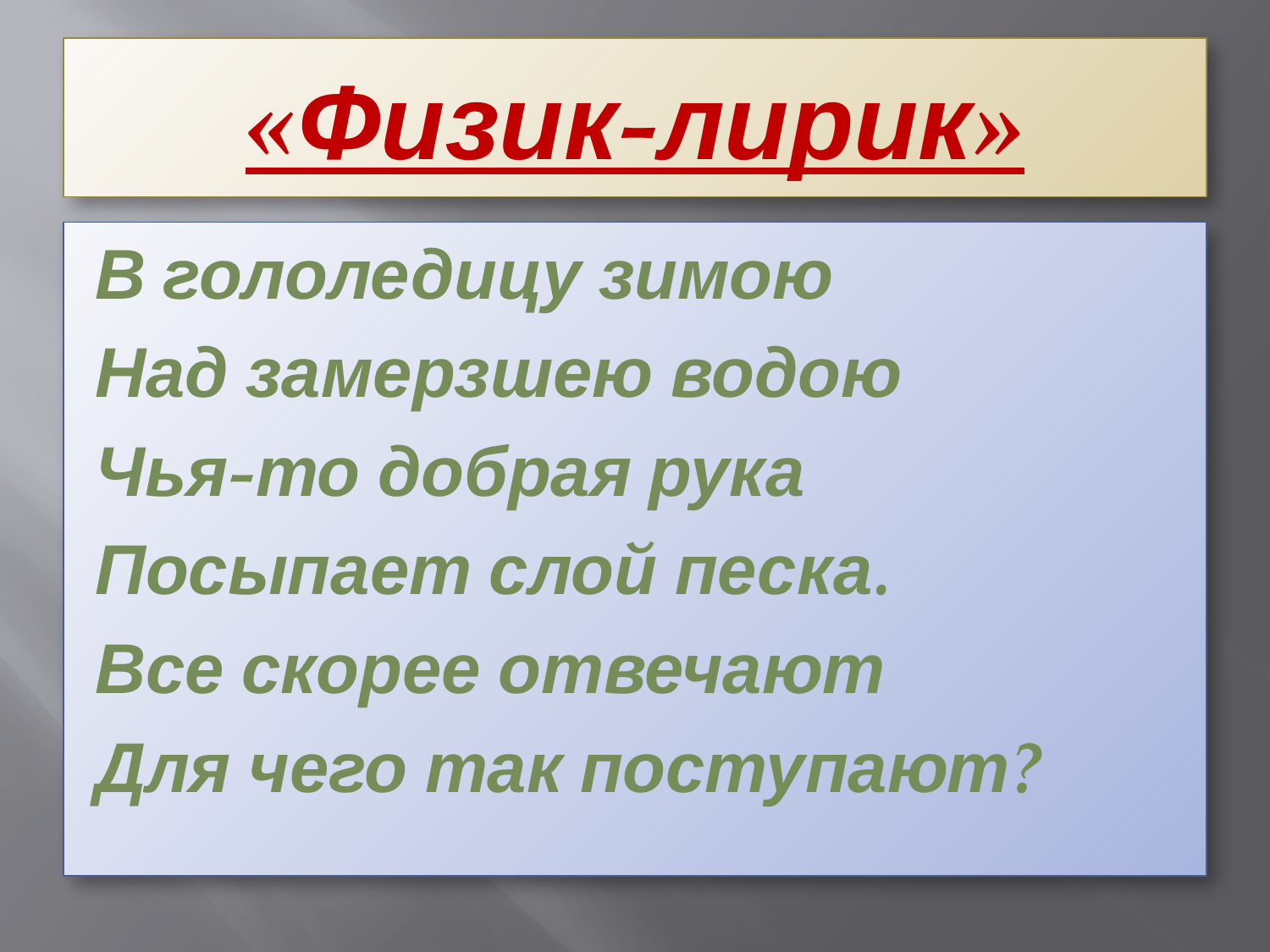

# «Физик-лирик»
В гололедицу зимою
Над замерзшею водою
Чья-то добрая рука
Посыпает слой песка.
Все скорее отвечают
Для чего так поступают?